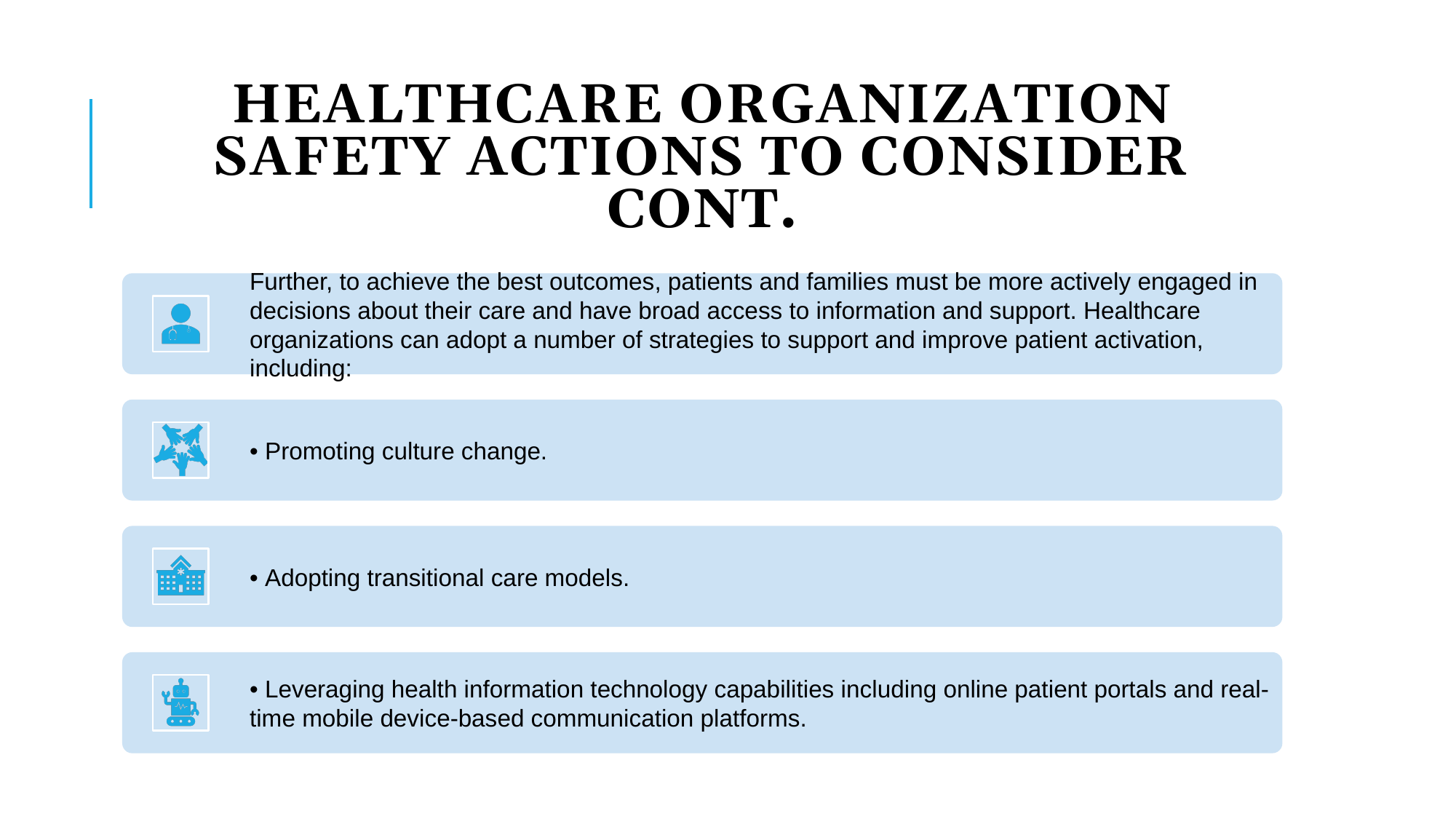

# Healthcare organization Safety Actions to Consider Cont.
Further, to achieve the best outcomes, patients and families must be more actively engaged in decisions about their care and have broad access to information and support. Healthcare organizations can adopt a number of strategies to support and improve patient activation, including:
• Promoting culture change.
• Adopting transitional care models.
• Leveraging health information technology capabilities including online patient portals and real-time mobile device-based communication platforms.